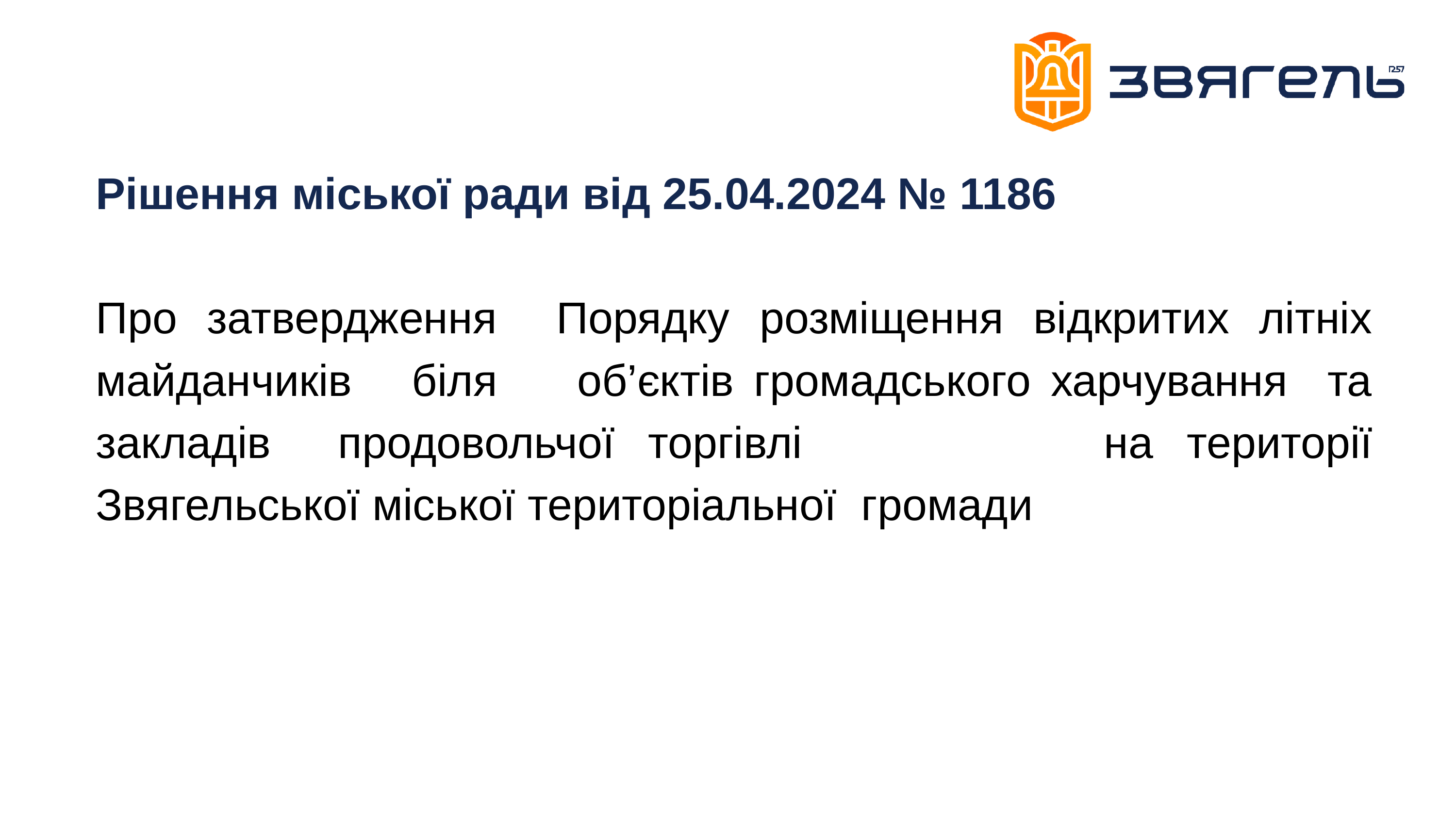

Рішення міської ради від 25.04.2024 № 1186

Про затвердження  Порядку розміщення відкритих літніх майданчиків   біля    об’єктів громадського харчування  та закладів  продовольчої торгівлі         на території Звягельської міської територіальної  громади